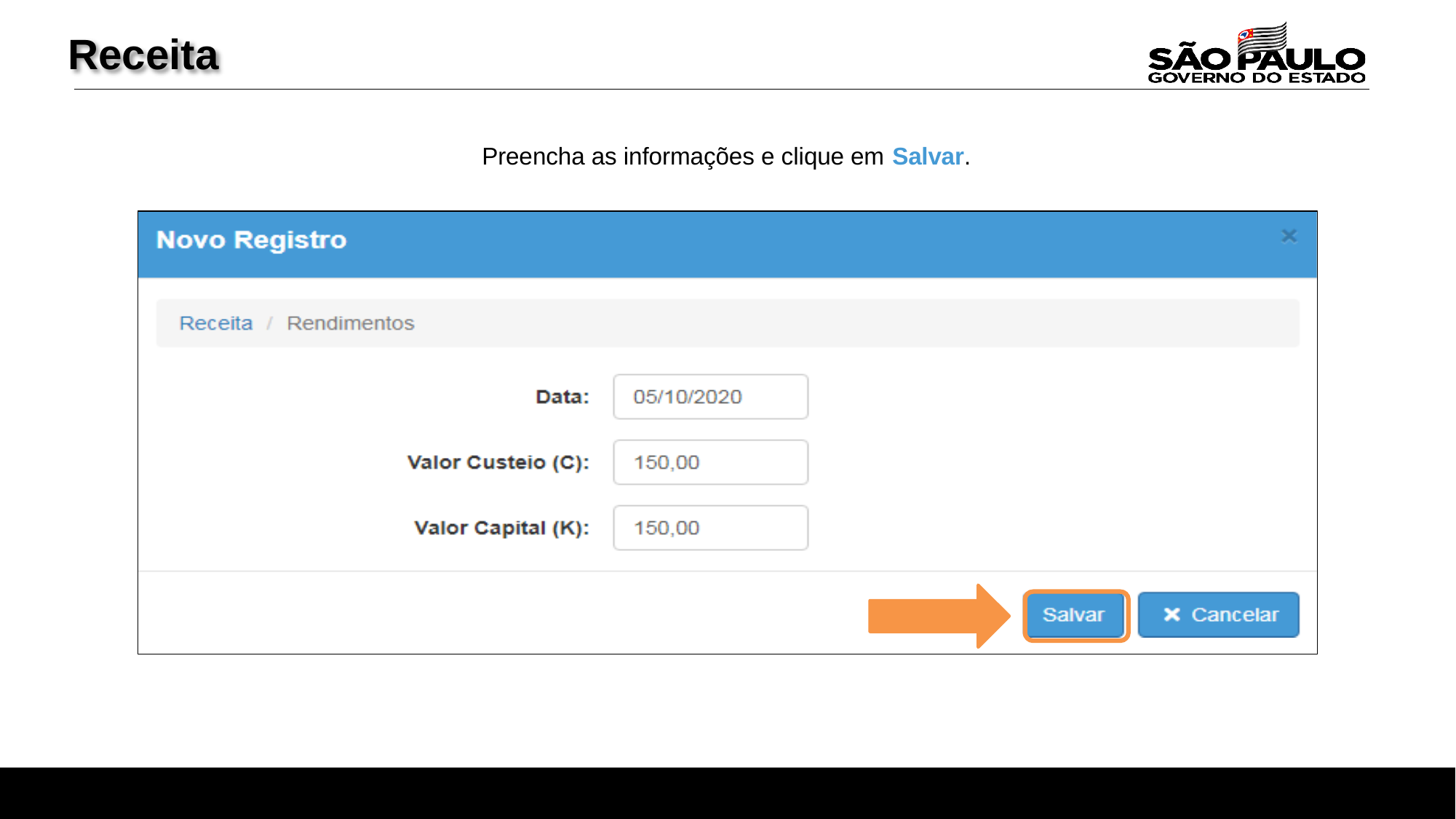

# Receita
Preencha as informações e clique em Salvar.